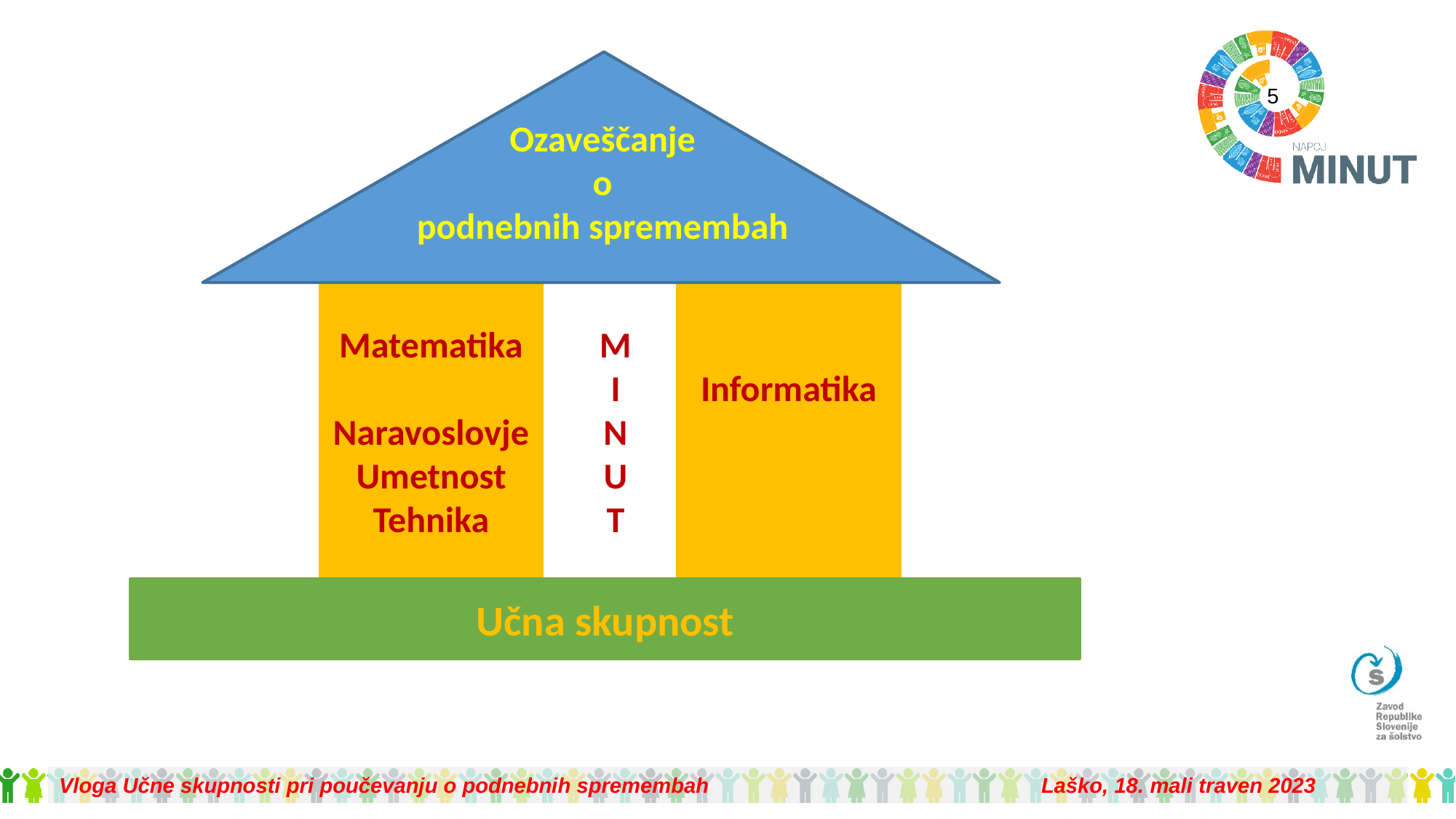

Ozaveščanje
o
podnebnih spremembah

Matematika

Naravoslovje
Umetnost
Tehnika
M
I
N
U
T

Informatika

Učna skupnost